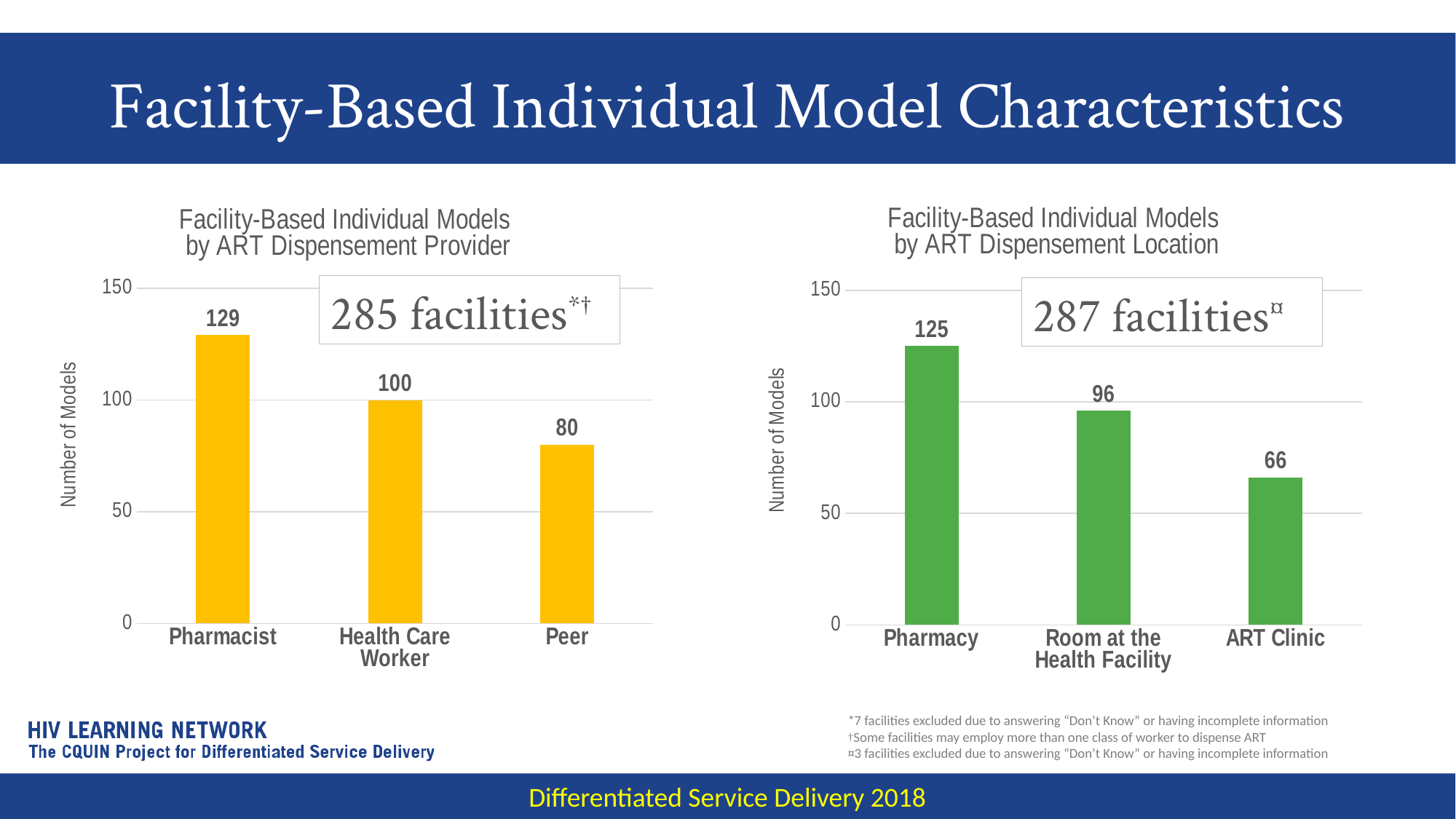

# Facility-Based Individual Model Characteristics

### Chart: Facility-Based Individual Models by ART Dispensement Location

| Category | ART Dispensement Provider |
|---|---|
| Pharmacy | 125.0 |
| Room at the Health Facility | 96.0 |
| ART Clinic | 66.0 |

### Chart: Facility-Based Individual Models by ART Dispensement Provider

| Category | ART Dispensement Provider |
|---|---|
| Pharmacist | 129.0 |
| Health Care Worker | 100.0 |
| Peer | 80.0 |
285 facilities*†
287 facilities¤
*7 facilities excluded due to answering “Don’t Know” or having incomplete information
†Some facilities may employ more than one class of worker to dispense ART
¤3 facilities excluded due to answering “Don’t Know” or having incomplete information